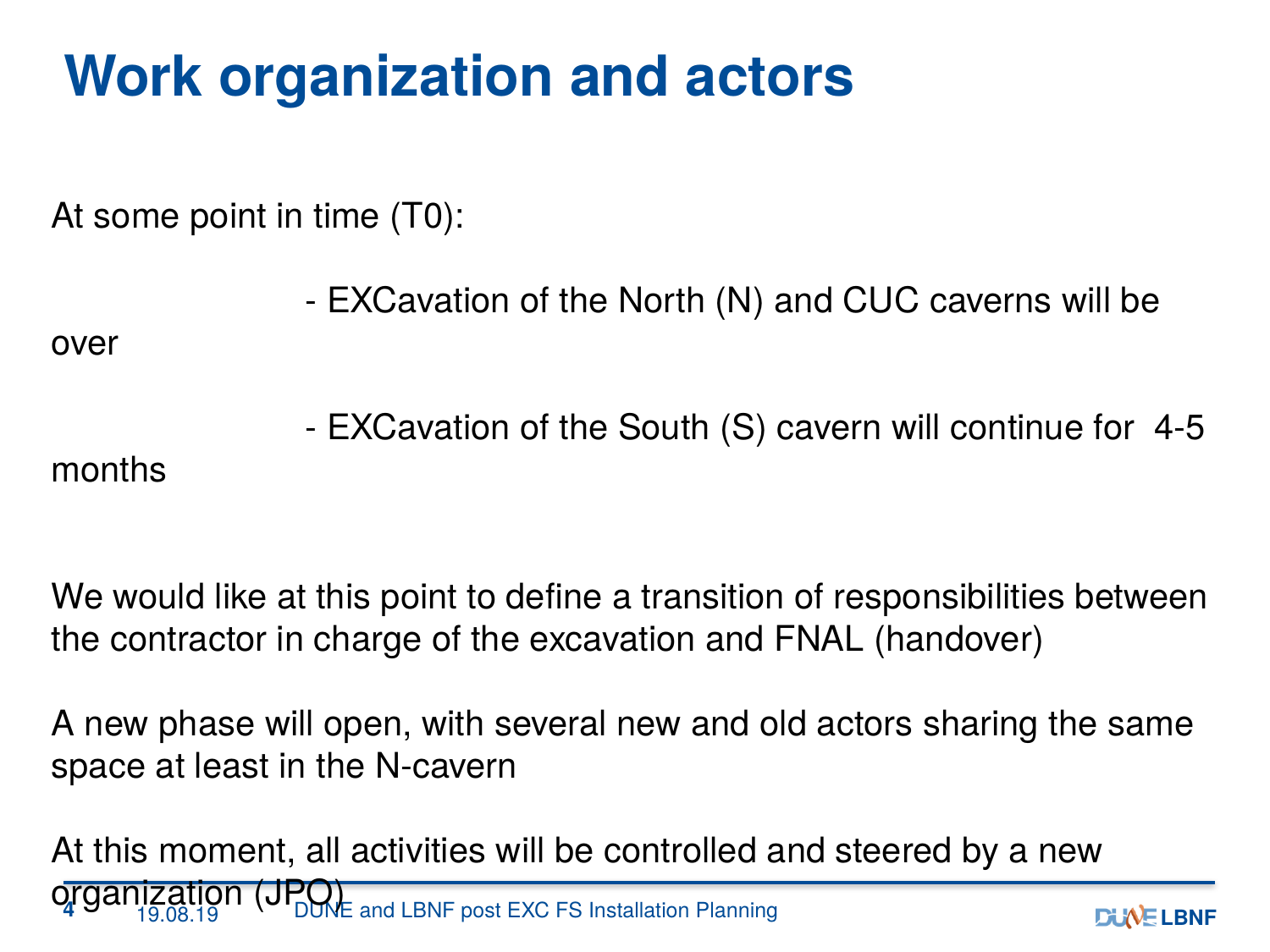

# Work organization and actors
At some point in time (T0):

		- EXCavation of the North (N) and CUC caverns will be over

		- EXCavation of the South (S) cavern will continue for  4-5 months

We would like at this point to define a transition of responsibilities between the contractor in charge of the excavation and FNAL (handover)

A new phase will open, with several new and old actors sharing the same space at least in the N-cavern

At this moment, all activities will be controlled and steered by a new organization (JPO)

4
19.08.19
DUNE and LBNF post EXC FS Installation Planning